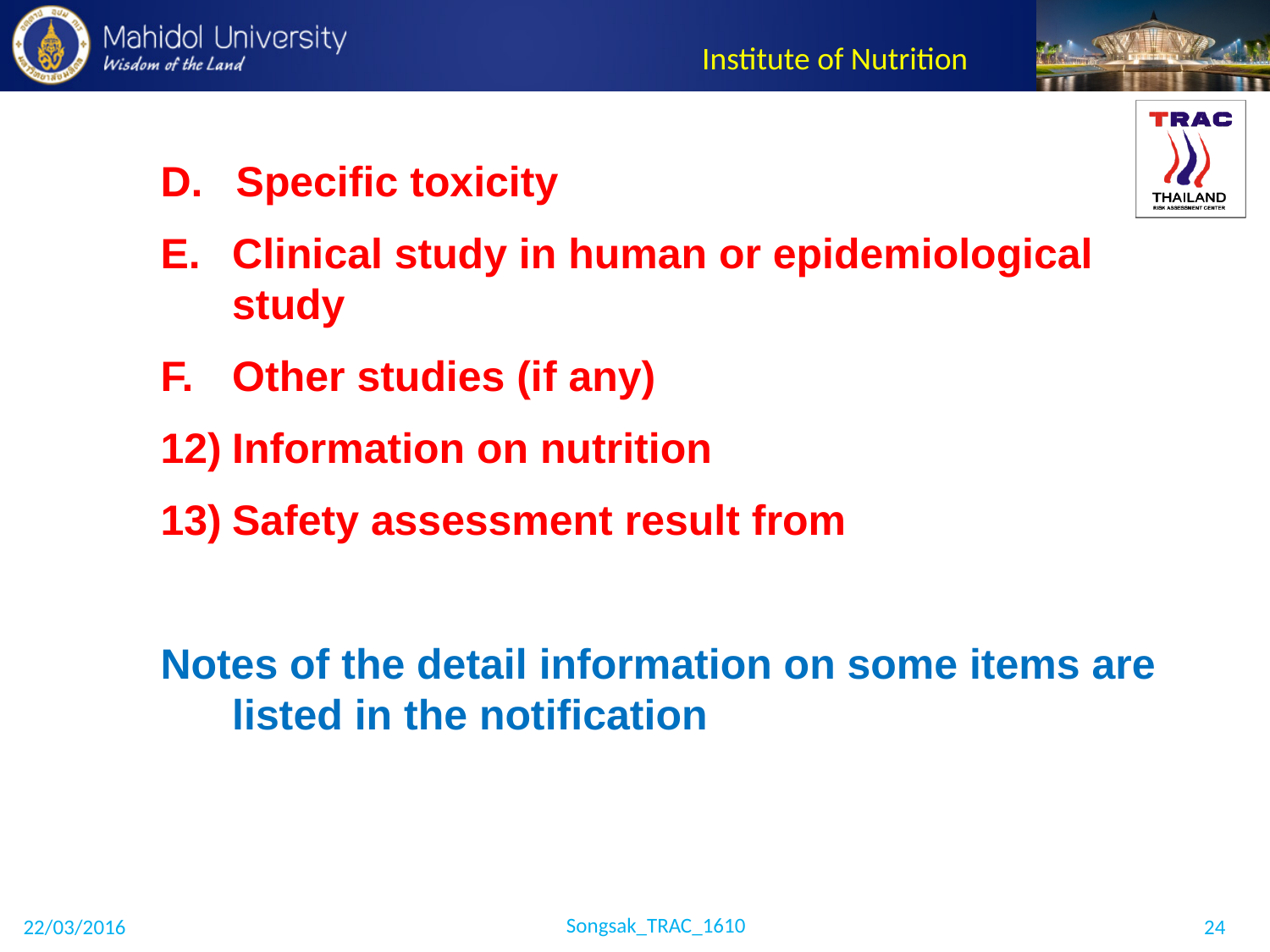

Specific toxicity
Clinical study in human or epidemiological study
Other studies (if any)
Information on nutrition
Safety assessment result from

Notes of the detail information on some items are listed in the notification

Songsak_TRAC_1610
22/03/2016
24